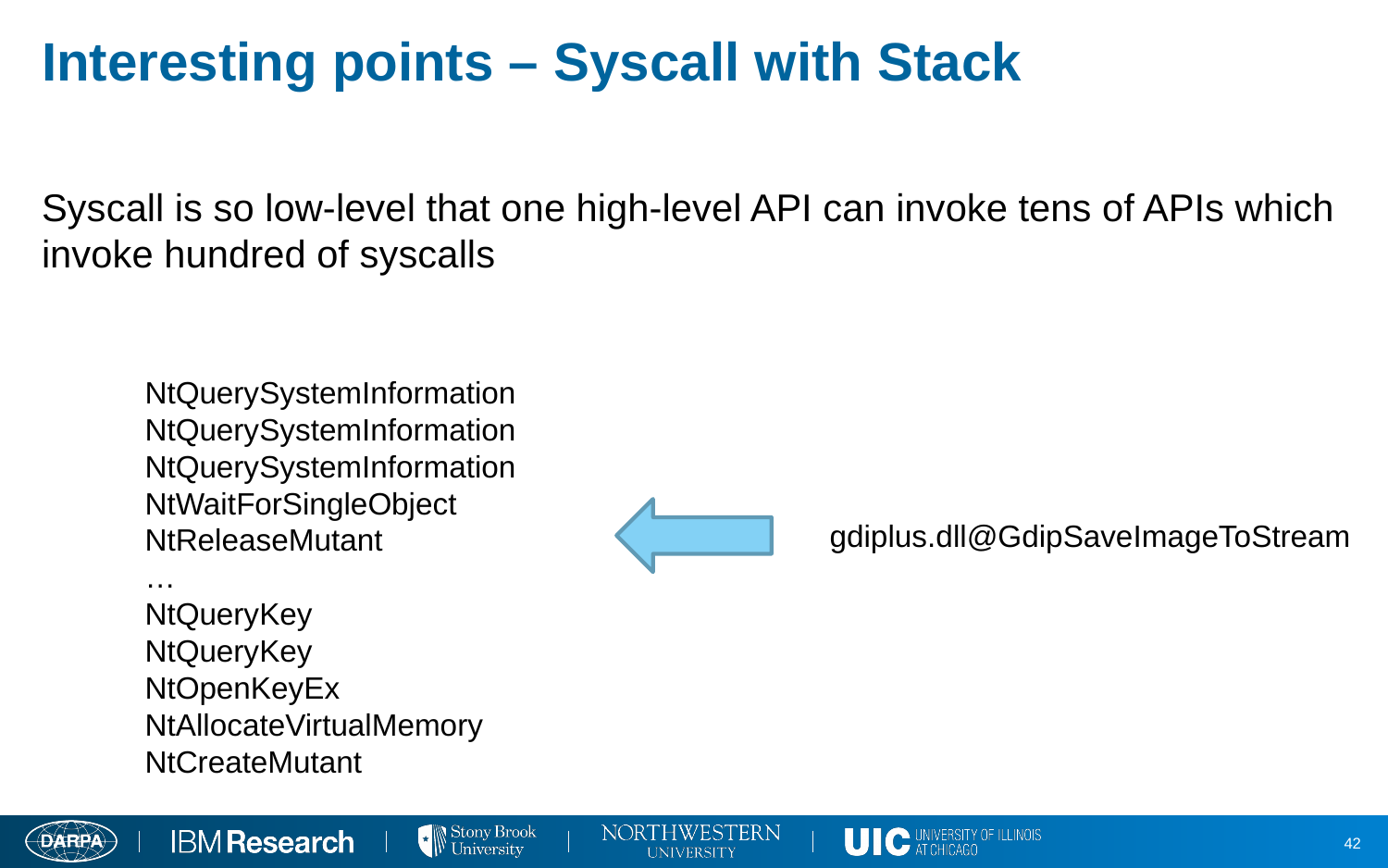

# Interesting points – Syscall with Stack
Syscall is so low-level that one high-level API can invoke tens of APIs which invoke hundred of syscalls
NtQuerySystemInformation
NtQuerySystemInformation
NtQuerySystemInformation
NtWaitForSingleObject
NtReleaseMutant
…
NtQueryKey
NtQueryKey
NtOpenKeyEx
NtAllocateVirtualMemory
NtCreateMutant

gdiplus.dll@GdipSaveImageToStream